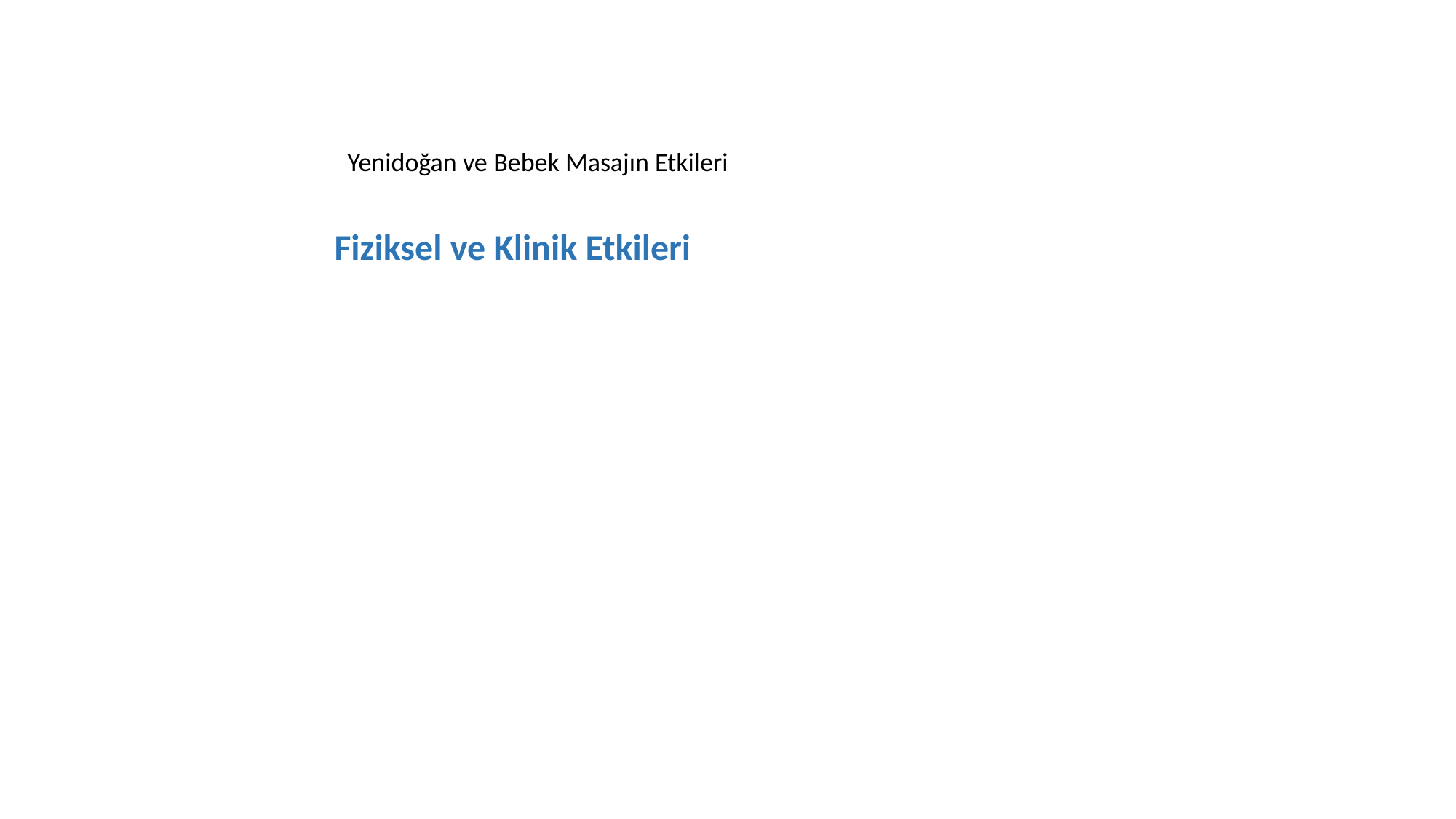

# Yenidoğan ve Bebek Masajın Etkileri
Fiziksel ve Klinik Etkileri